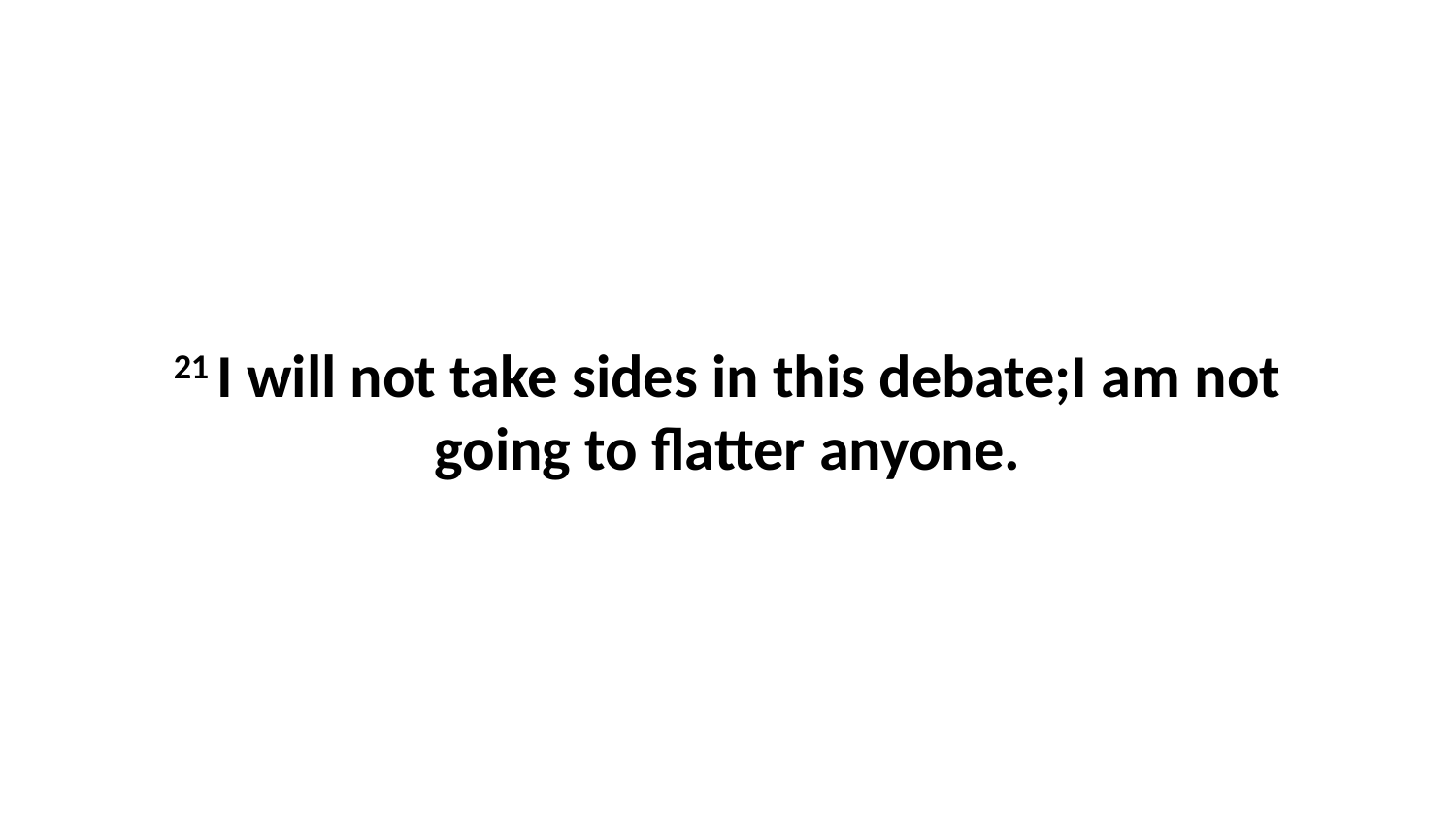

21 I will not take sides in this debate;I am not going to flatter anyone.